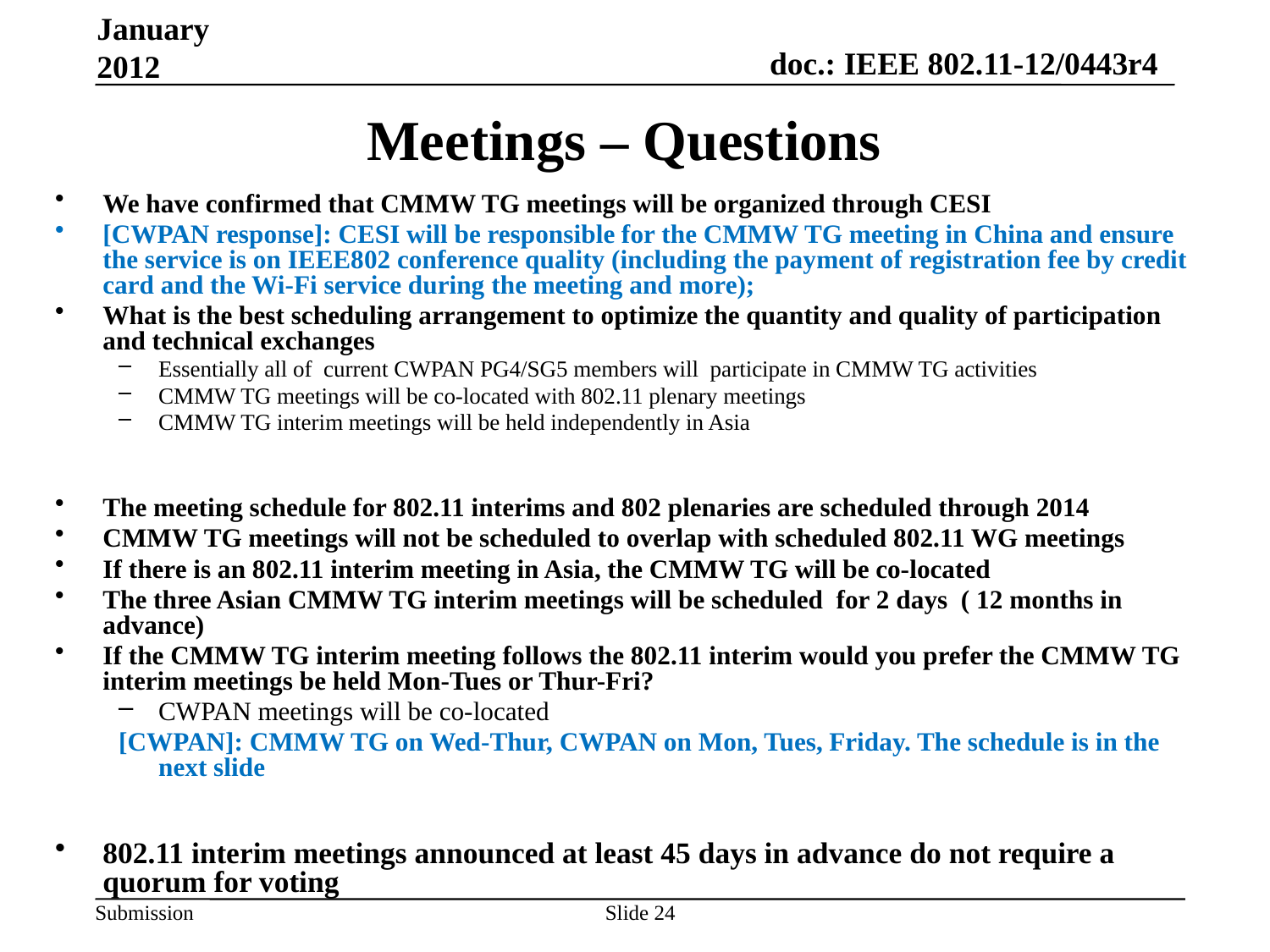

January 2012
# Meetings – Questions
We have confirmed that CMMW TG meetings will be organized through CESI
[CWPAN response]: CESI will be responsible for the CMMW TG meeting in China and ensure the service is on IEEE802 conference quality (including the payment of registration fee by credit card and the Wi-Fi service during the meeting and more);
What is the best scheduling arrangement to optimize the quantity and quality of participation and technical exchanges
Essentially all of  current CWPAN PG4/SG5 members will  participate in CMMW TG activities
CMMW TG meetings will be co-located with 802.11 plenary meetings
CMMW TG interim meetings will be held independently in Asia

The meeting schedule for 802.11 interims and 802 plenaries are scheduled through 2014
CMMW TG meetings will not be scheduled to overlap with scheduled 802.11 WG meetings
If there is an 802.11 interim meeting in Asia, the CMMW TG will be co-located
The three Asian CMMW TG interim meetings will be scheduled  for 2 days  ( 12 months in advance)
If the CMMW TG interim meeting follows the 802.11 interim would you prefer the CMMW TG interim meetings be held Mon-Tues or Thur-Fri?
CWPAN meetings will be co-located
[CWPAN]: CMMW TG on Wed-Thur, CWPAN on Mon, Tues, Friday. The schedule is in the next slide

802.11 interim meetings announced at least 45 days in advance do not require a quorum for voting

Slide 24